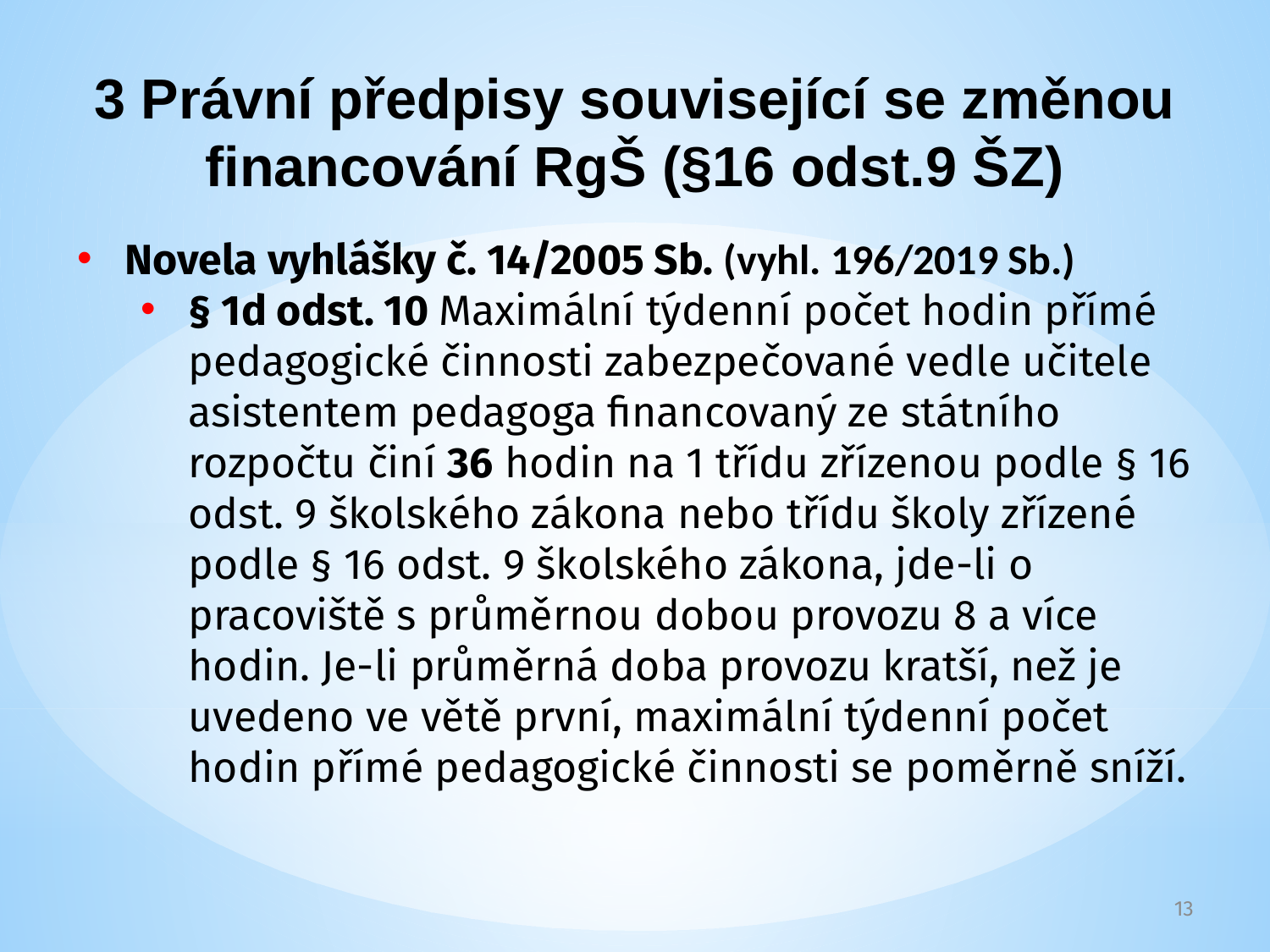

3 Právní předpisy související se změnou financování RgŠ (§16 odst.9 ŠZ)
Novela vyhlášky č. 14/2005 Sb. (vyhl. 196/2019 Sb.)
§ 1d odst. 10 Maximální týdenní počet hodin přímé pedagogické činnosti zabezpečované vedle učitele asistentem pedagoga financovaný ze státního rozpočtu činí 36 hodin na 1 třídu zřízenou podle § 16 odst. 9 školského zákona nebo třídu školy zřízené podle § 16 odst. 9 školského zákona, jde-li o pracoviště s průměrnou dobou provozu 8 a více hodin. Je-li průměrná doba provozu kratší, než je uvedeno ve větě první, maximální týdenní počet hodin přímé pedagogické činnosti se poměrně sníží.

13